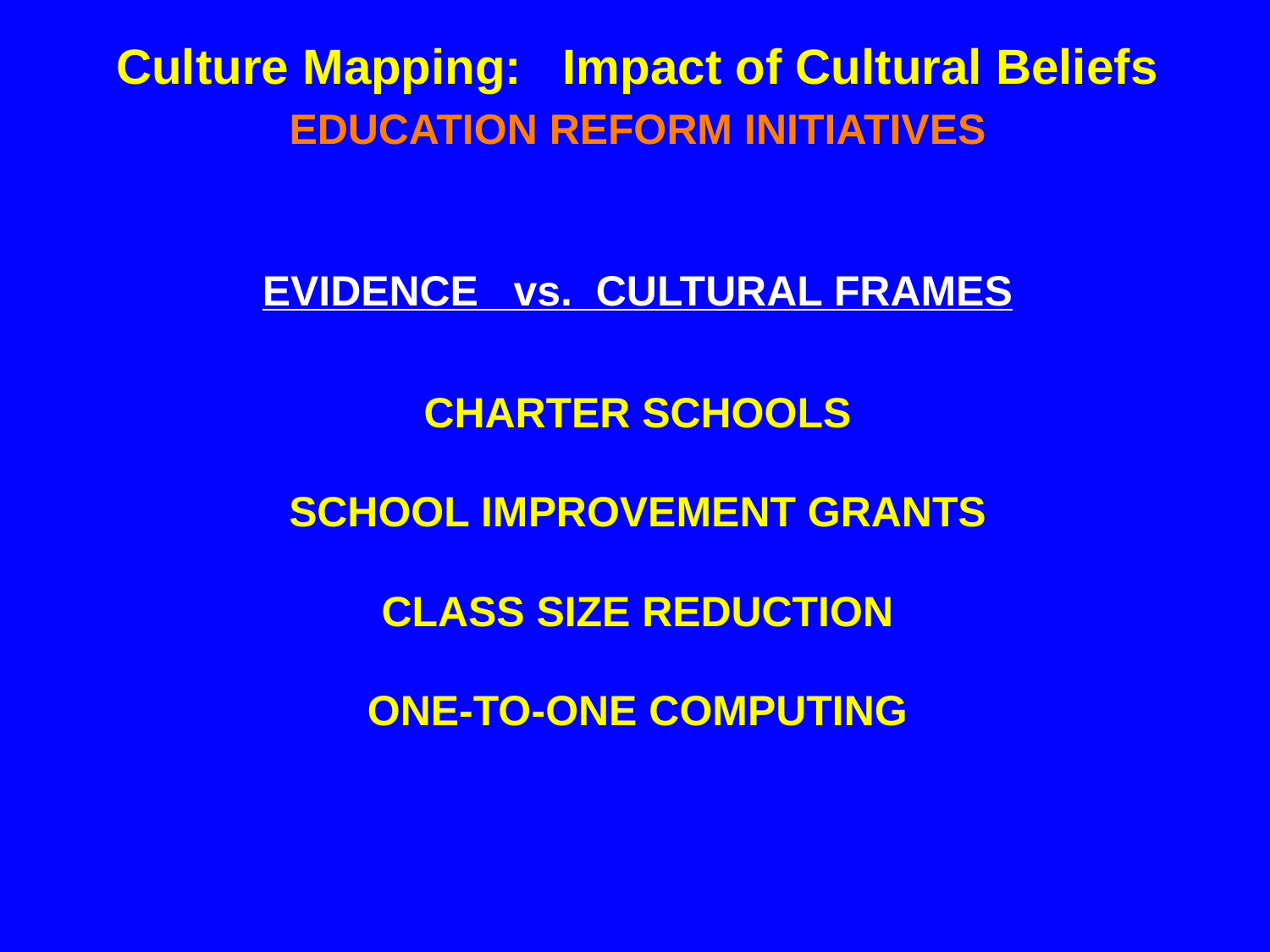

Culture Mapping:   Impact of Cultural Beliefs
EDUCATION REFORM INITIATIVES

EVIDENCE   vs.  CULTURAL FRAMES

CHARTER SCHOOLS

SCHOOL IMPROVEMENT GRANTS

CLASS SIZE REDUCTION

ONE-TO-ONE COMPUTING